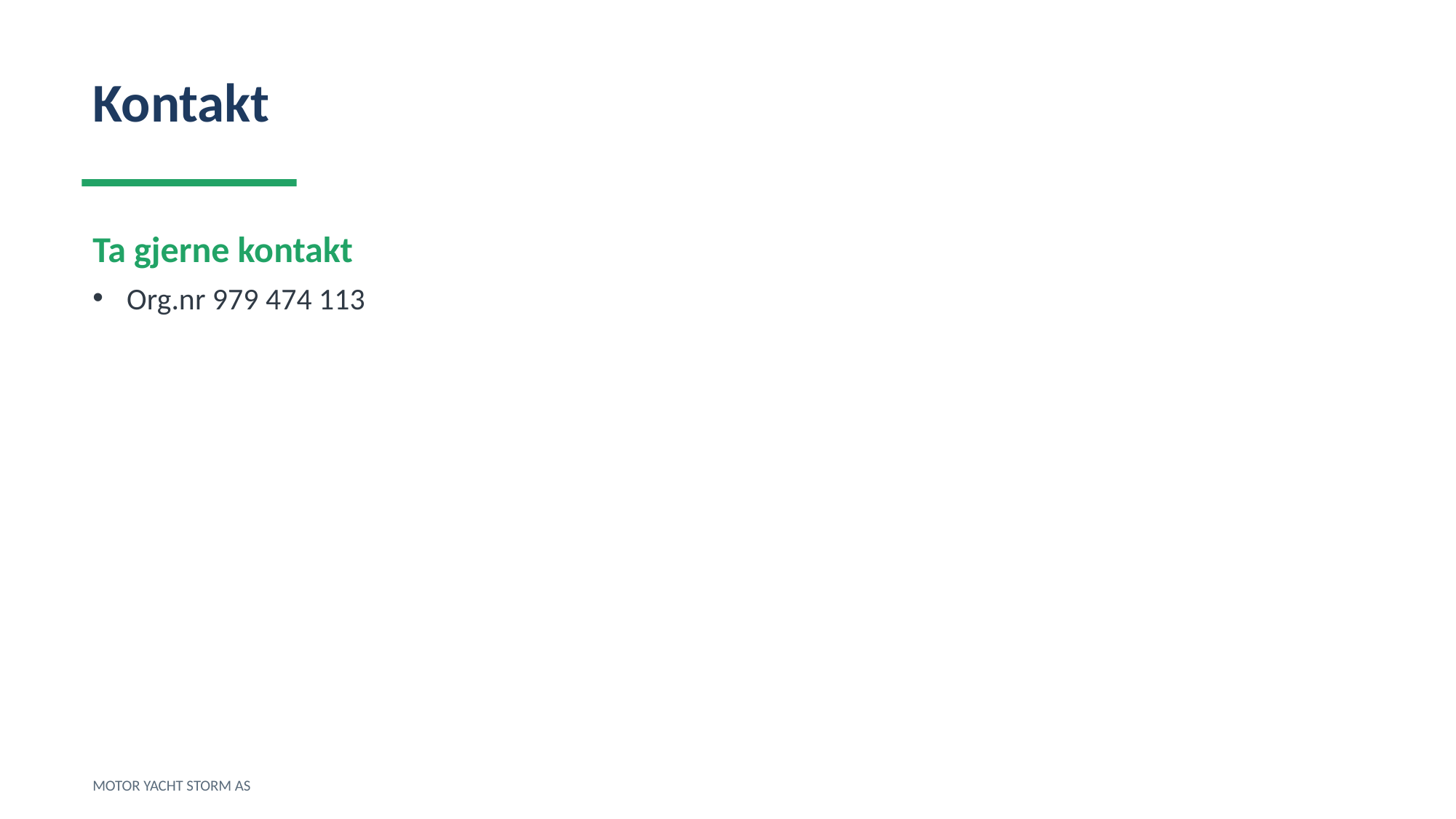

Kontakt

Ta gjerne kontakt
Org.nr 979 474 113
MOTOR YACHT STORM AS